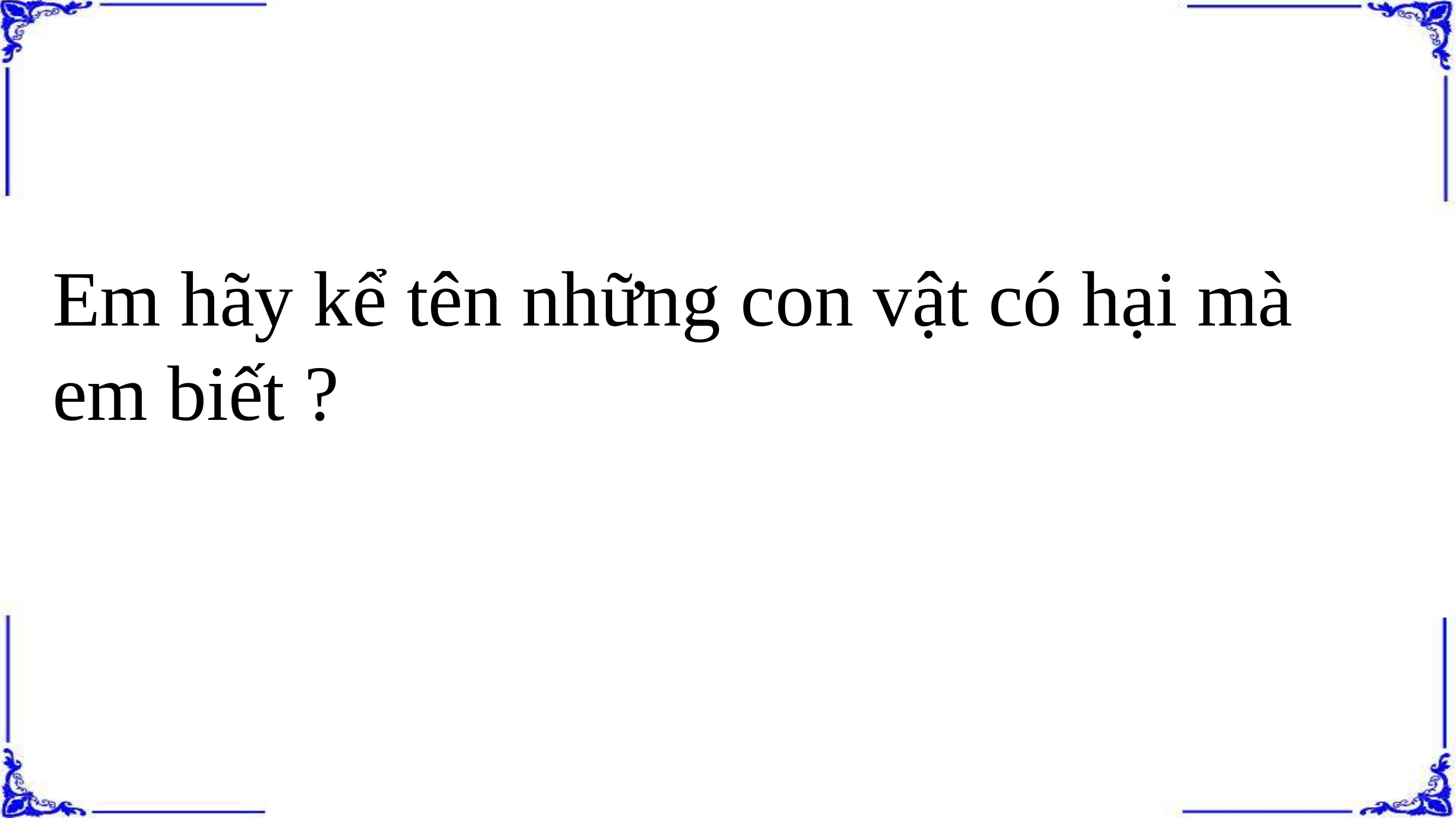

# Em hãy kể tên những con vật có hại mà em biết ?